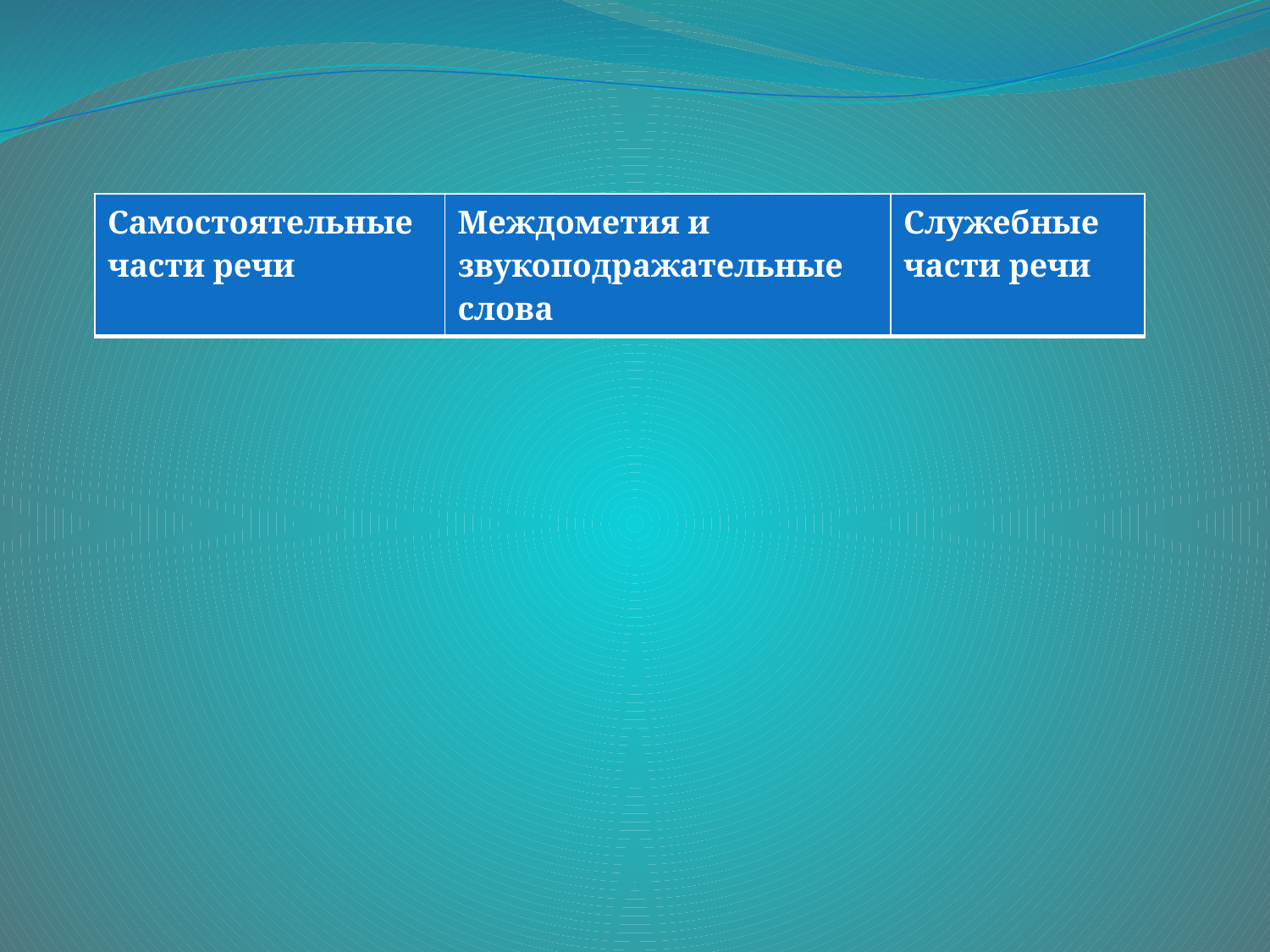

| Самостоятельные части речи | Междометия и звукоподражательные слова | Служебные части речи |
| --- | --- | --- |